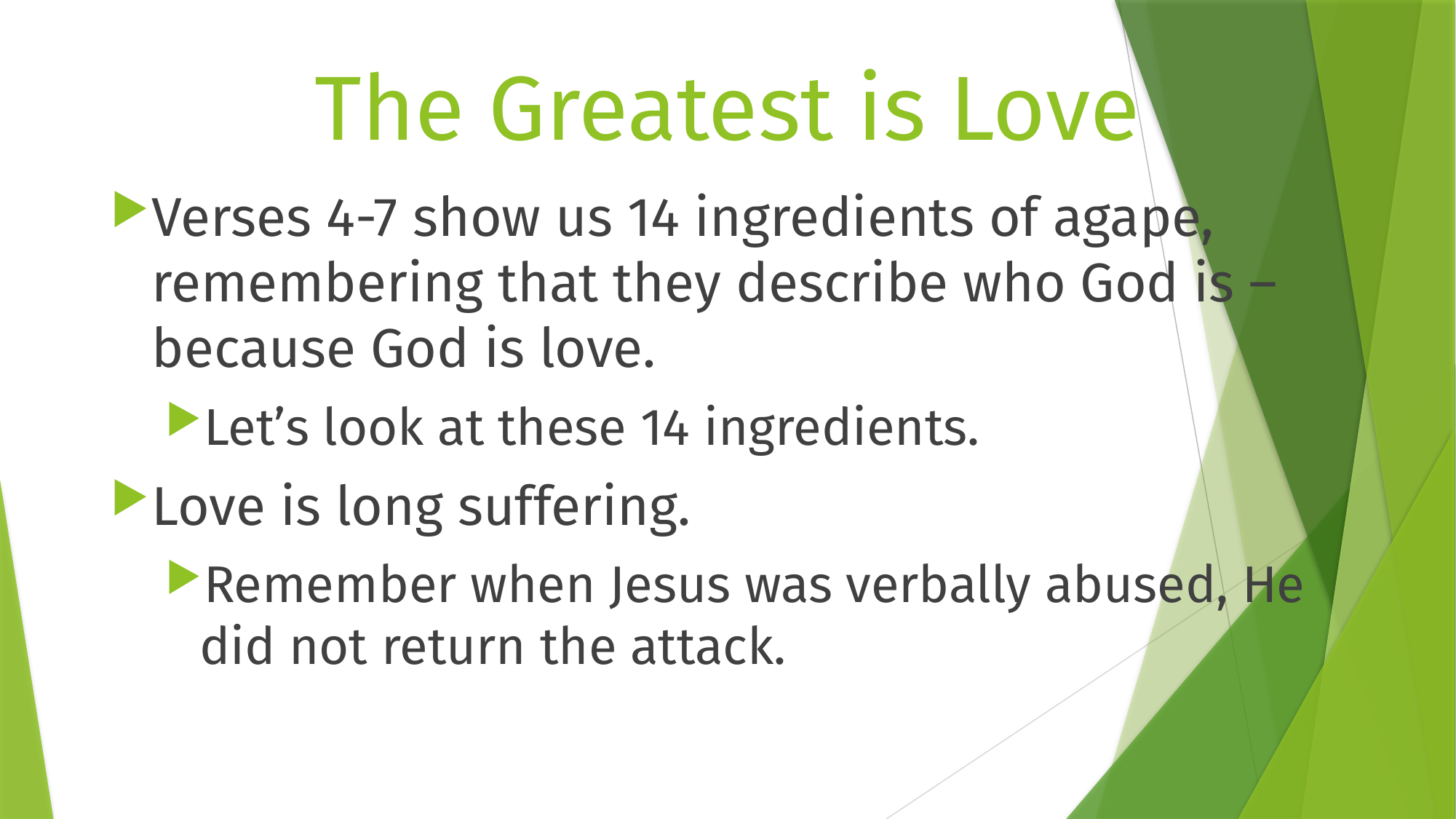

# The Greatest is Love
Verses 4-7 show us 14 ingredients of agape, remembering that they describe who God is – because God is love.
Let’s look at these 14 ingredients.
Love is long suffering.
Remember when Jesus was verbally abused, He did not return the attack.